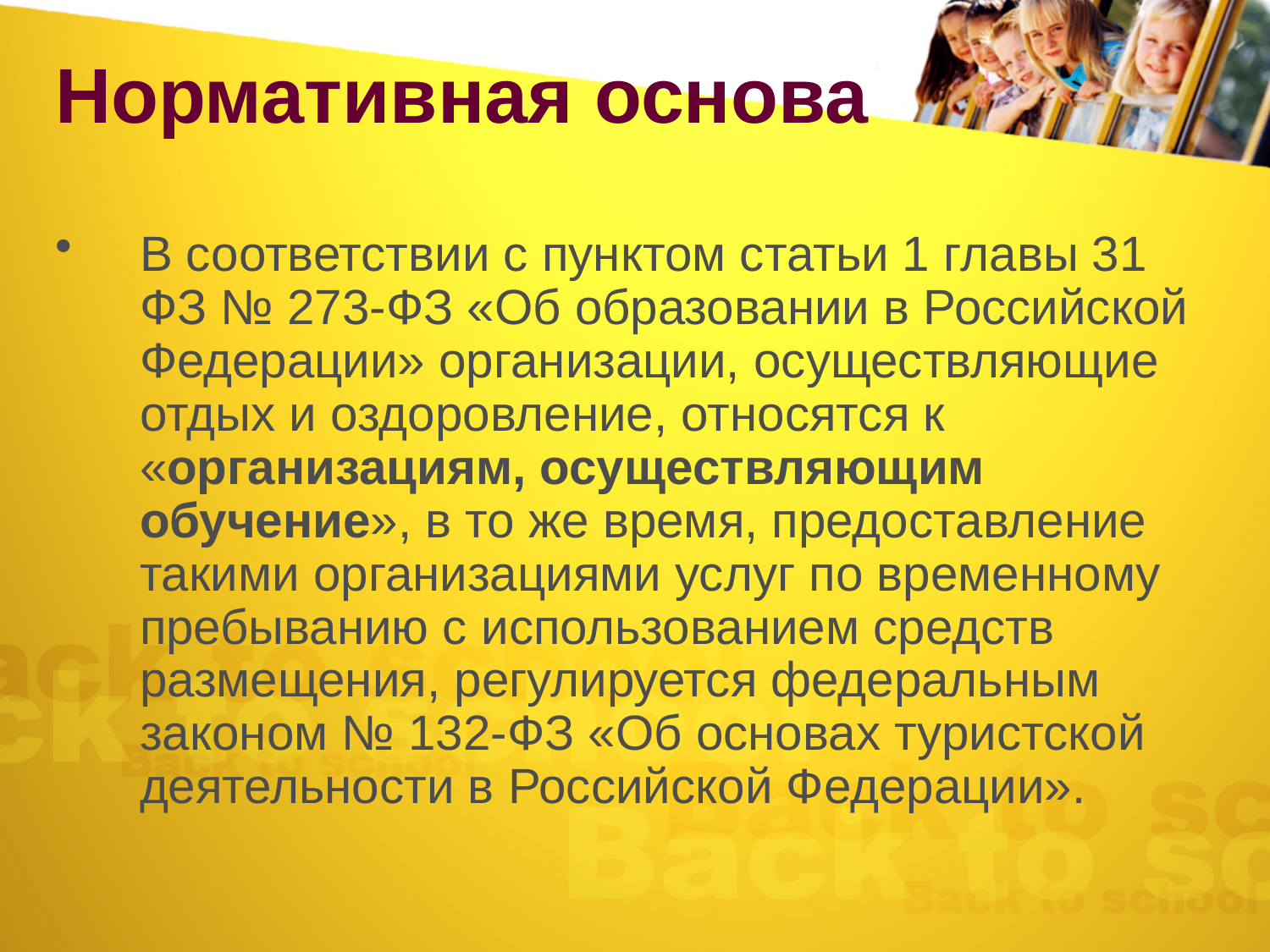

# Нормативная основа
В соответствии с пунктом статьи 1 главы 31 ФЗ № 273-ФЗ «Об образовании в Российской Федерации» организации, осуществляющие отдых и оздоровление, относятся к «организациям, осуществляющим обучение», в то же время, предоставление такими организациями услуг по временному пребыванию с использованием средств размещения, регулируется федеральным законом № 132-ФЗ «Об основах туристской деятельности в Российской Федерации».